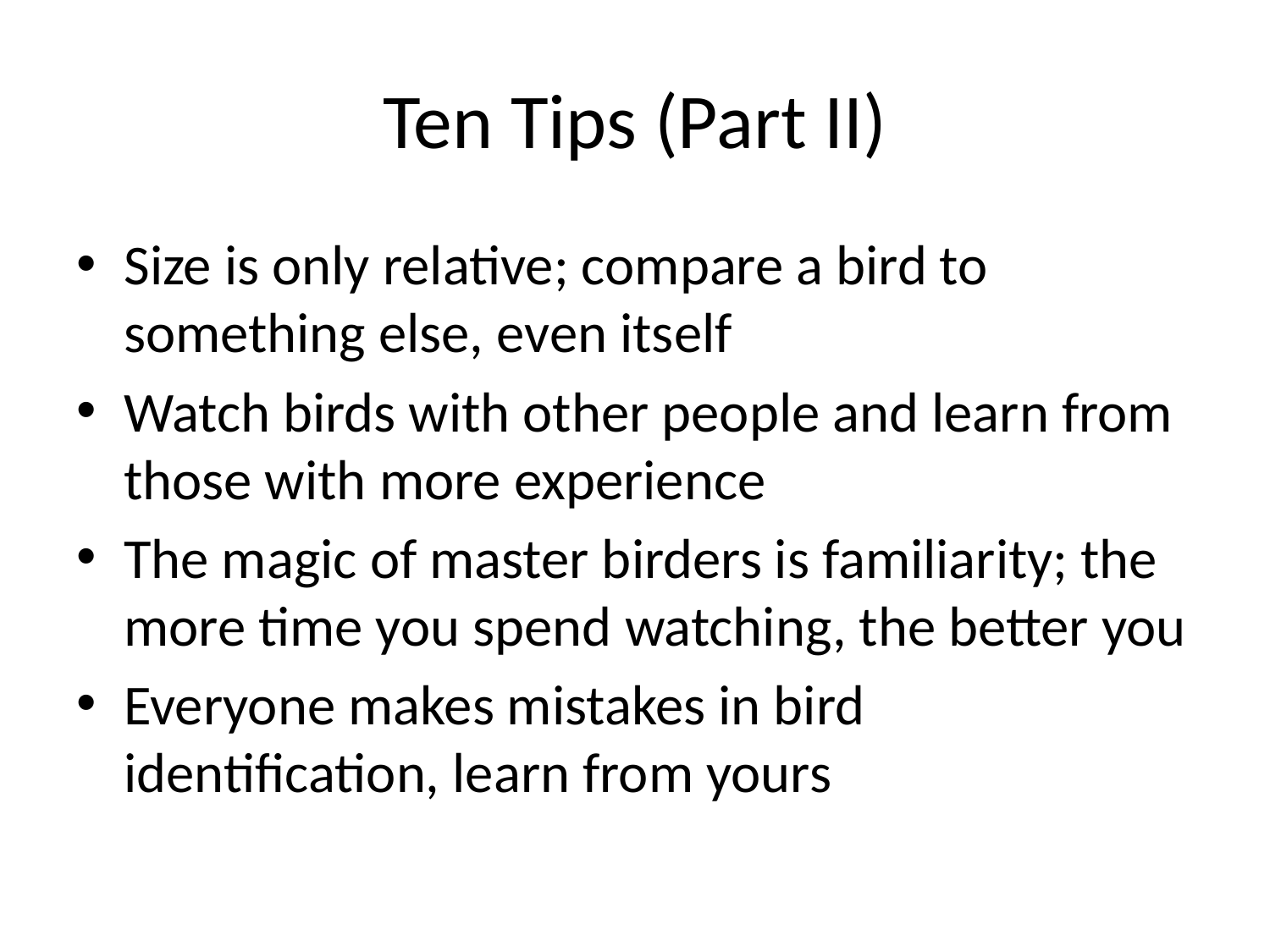

# Ten Tips (Part II)
Size is only relative; compare a bird to something else, even itself
Watch birds with other people and learn from those with more experience
The magic of master birders is familiarity; the more time you spend watching, the better you
Everyone makes mistakes in bird identification, learn from yours